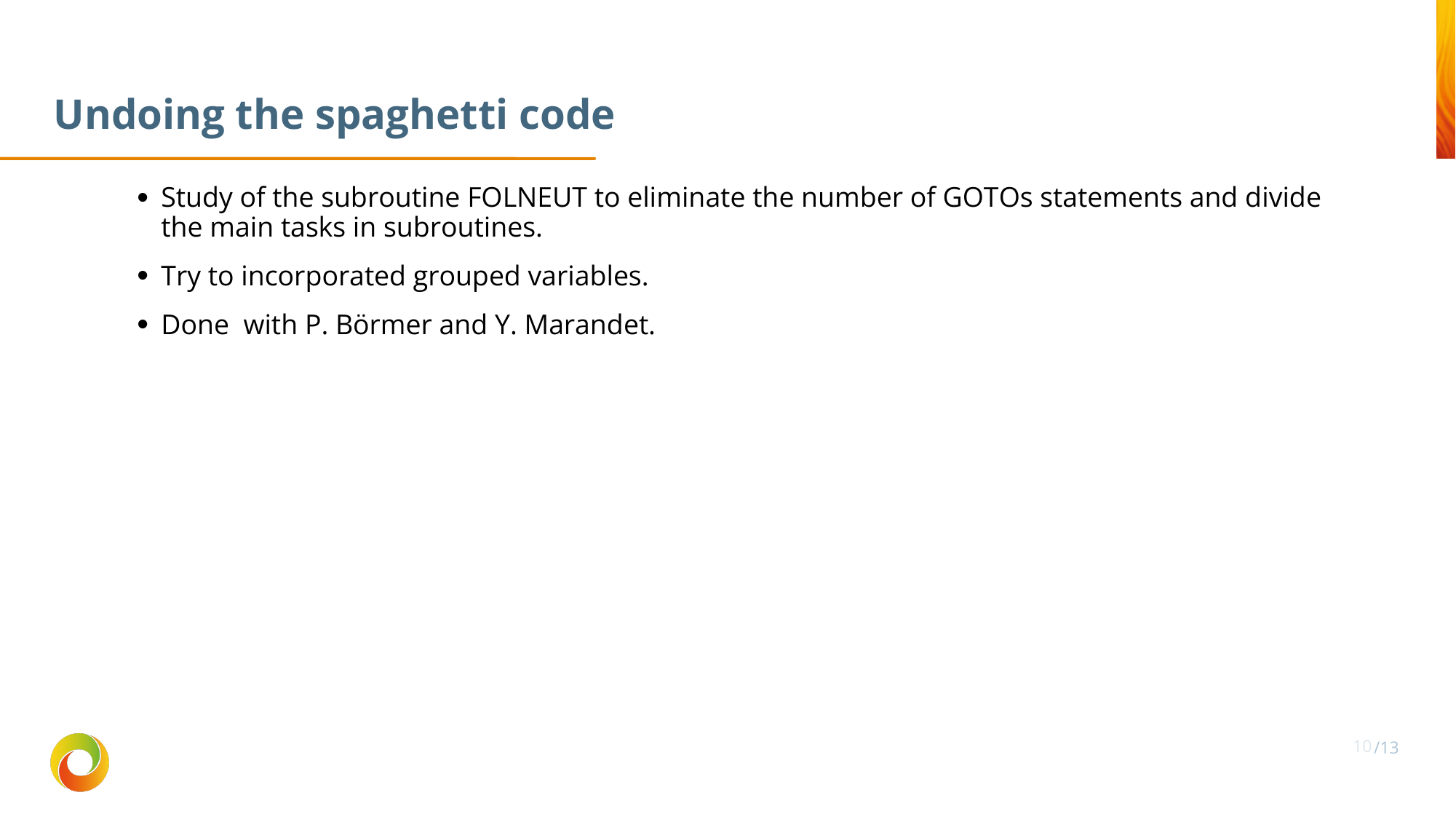

Undoing the spaghetti code
Study of the subroutine FOLNEUT to eliminate the number of GOTOs statements and divide the main tasks in subroutines.
Try to incorporated grouped variables.
Done  with P. Börmer and Y. Marandet.

10